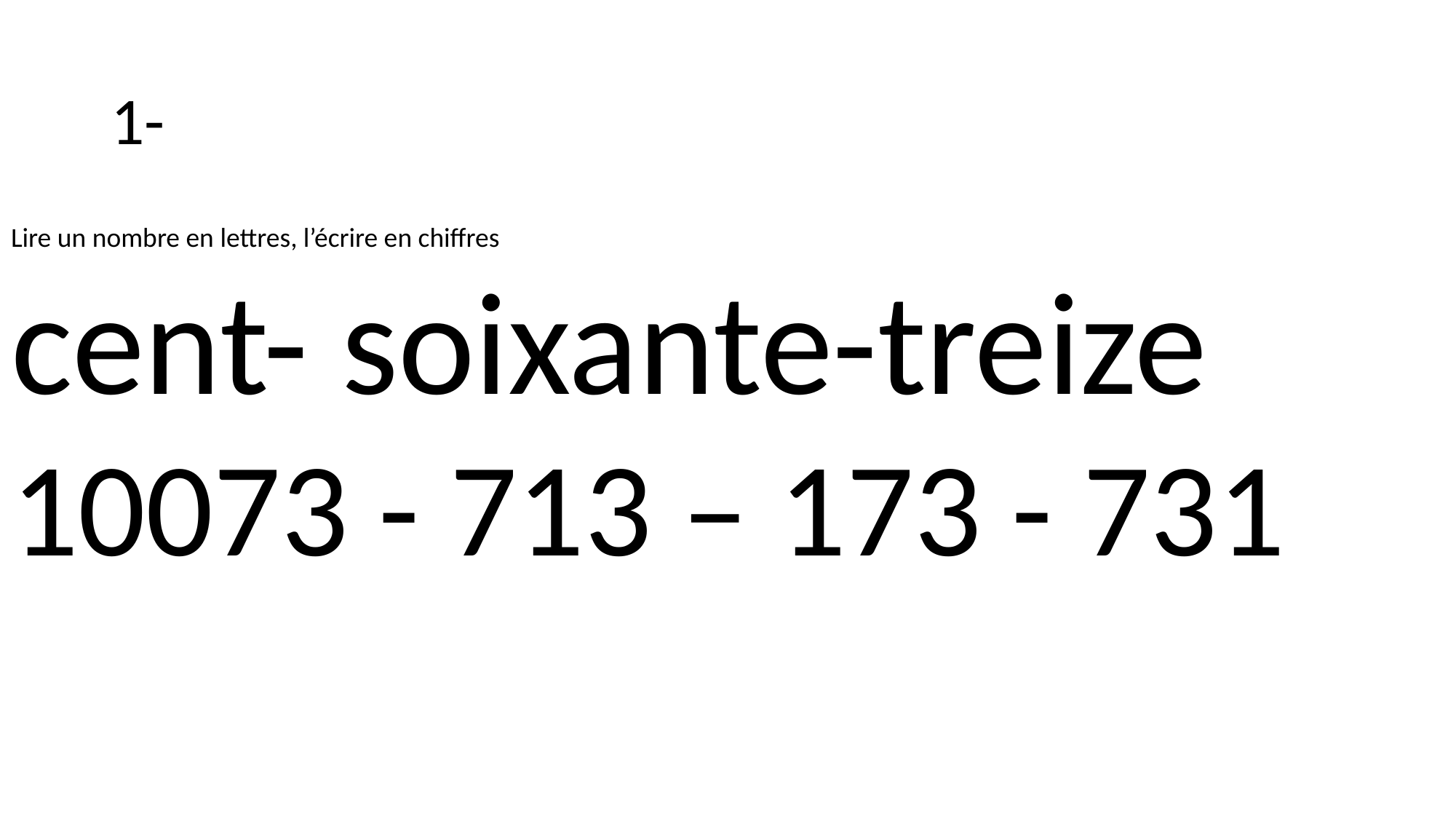

# 1-
Lire un nombre en lettres, l’écrire en chiffres
cent- soixante-treize
10073 - 713 – 173 - 731
1. 173
2. 510 cinq-cent-dix
3. 36d  2u   362
4. 406 – 600 - 604
5. 150 < 159 < 160
6. Moitié 222 :  111
7. Compl centaine 190 : 10
8. 25 + 6+ 5 = 36
9. 320g
10. 4+4+4+4+4= 5 x 4